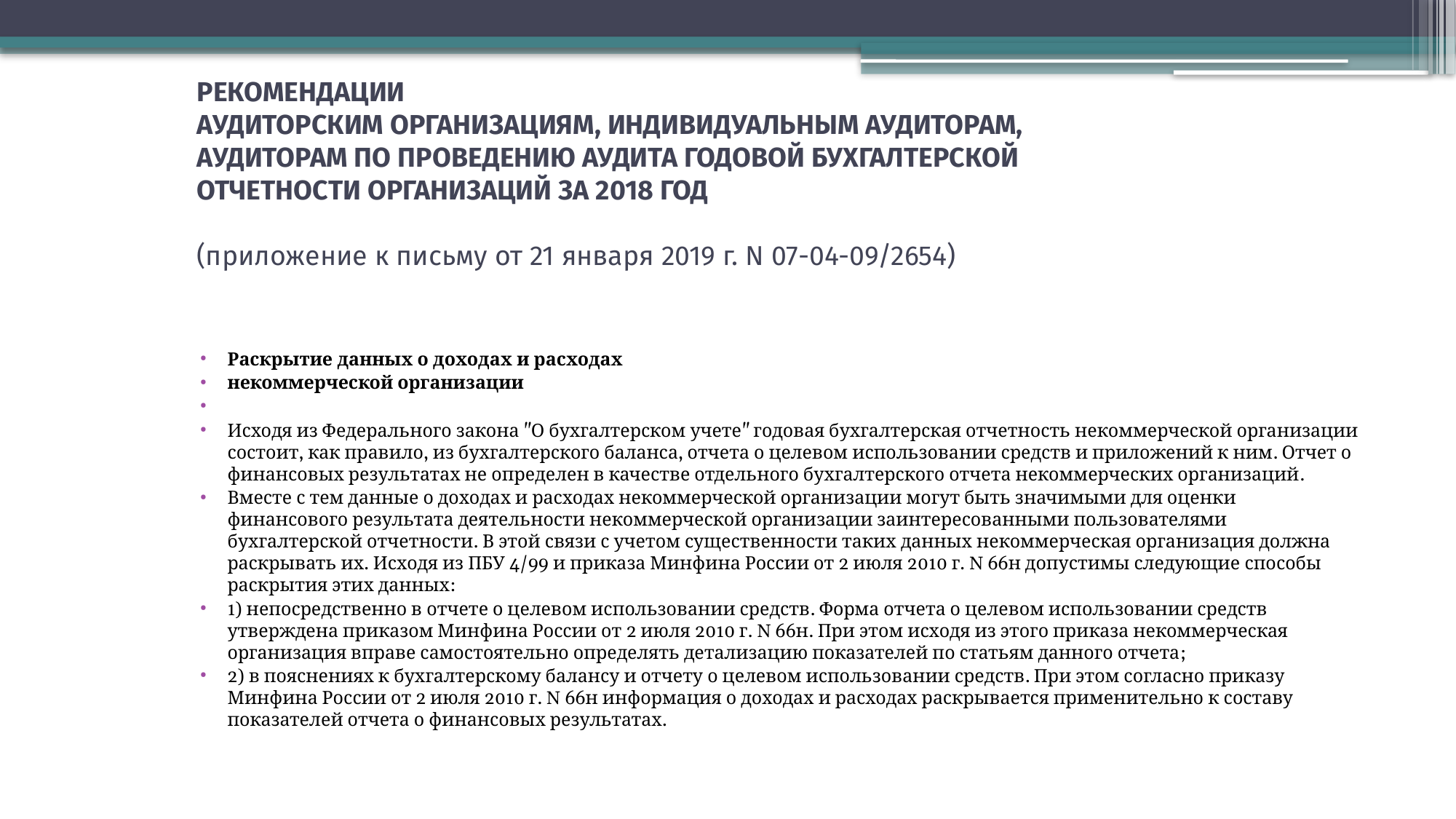

# РЕКОМЕНДАЦИИ АУДИТОРСКИМ ОРГАНИЗАЦИЯМ, ИНДИВИДУАЛЬНЫМ АУДИТОРАМ, АУДИТОРАМ ПО ПРОВЕДЕНИЮ АУДИТА ГОДОВОЙ БУХГАЛТЕРСКОЙ ОТЧЕТНОСТИ ОРГАНИЗАЦИЙ ЗА 2018 ГОД (приложение к письму от 21 января 2019 г. N 07-04-09/2654)

Раскрытие данных о доходах и расходах
некоммерческой организации

Исходя из Федерального закона "О бухгалтерском учете" годовая бухгалтерская отчетность некоммерческой организации состоит, как правило, из бухгалтерского баланса, отчета о целевом использовании средств и приложений к ним. Отчет о финансовых результатах не определен в качестве отдельного бухгалтерского отчета некоммерческих организаций.
Вместе с тем данные о доходах и расходах некоммерческой организации могут быть значимыми для оценки финансового результата деятельности некоммерческой организации заинтересованными пользователями бухгалтерской отчетности. В этой связи с учетом существенности таких данных некоммерческая организация должна раскрывать их. Исходя из ПБУ 4/99 и приказа Минфина России от 2 июля 2010 г. N 66н допустимы следующие способы раскрытия этих данных:
1) непосредственно в отчете о целевом использовании средств. Форма отчета о целевом использовании средств утверждена приказом Минфина России от 2 июля 2010 г. N 66н. При этом исходя из этого приказа некоммерческая организация вправе самостоятельно определять детализацию показателей по статьям данного отчета;
2) в пояснениях к бухгалтерскому балансу и отчету о целевом использовании средств. При этом согласно приказу Минфина России от 2 июля 2010 г. N 66н информация о доходах и расходах раскрывается применительно к составу показателей отчета о финансовых результатах.